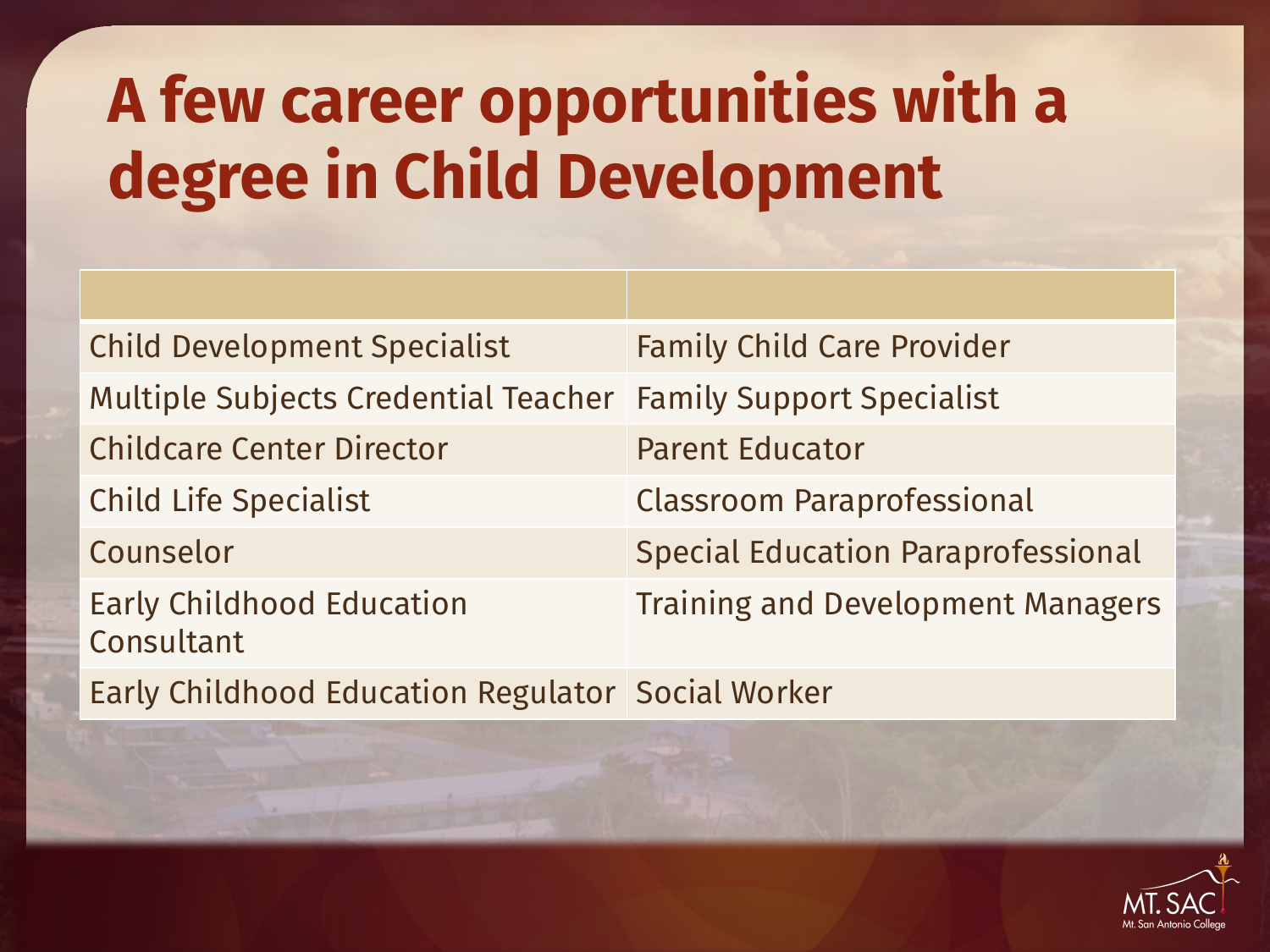

# A few career opportunities with a degree in Child Development
|  |  |
| --- | --- |
| Child Development Specialist | Family Child Care Provider |
| Multiple Subjects Credential Teacher | Family Support Specialist |
| Childcare Center Director | Parent Educator |
| Child Life Specialist | Classroom Paraprofessional |
| Counselor | Special Education Paraprofessional |
| Early Childhood Education Consultant | Training and Development Managers |
| Early Childhood Education Regulator | Social Worker |